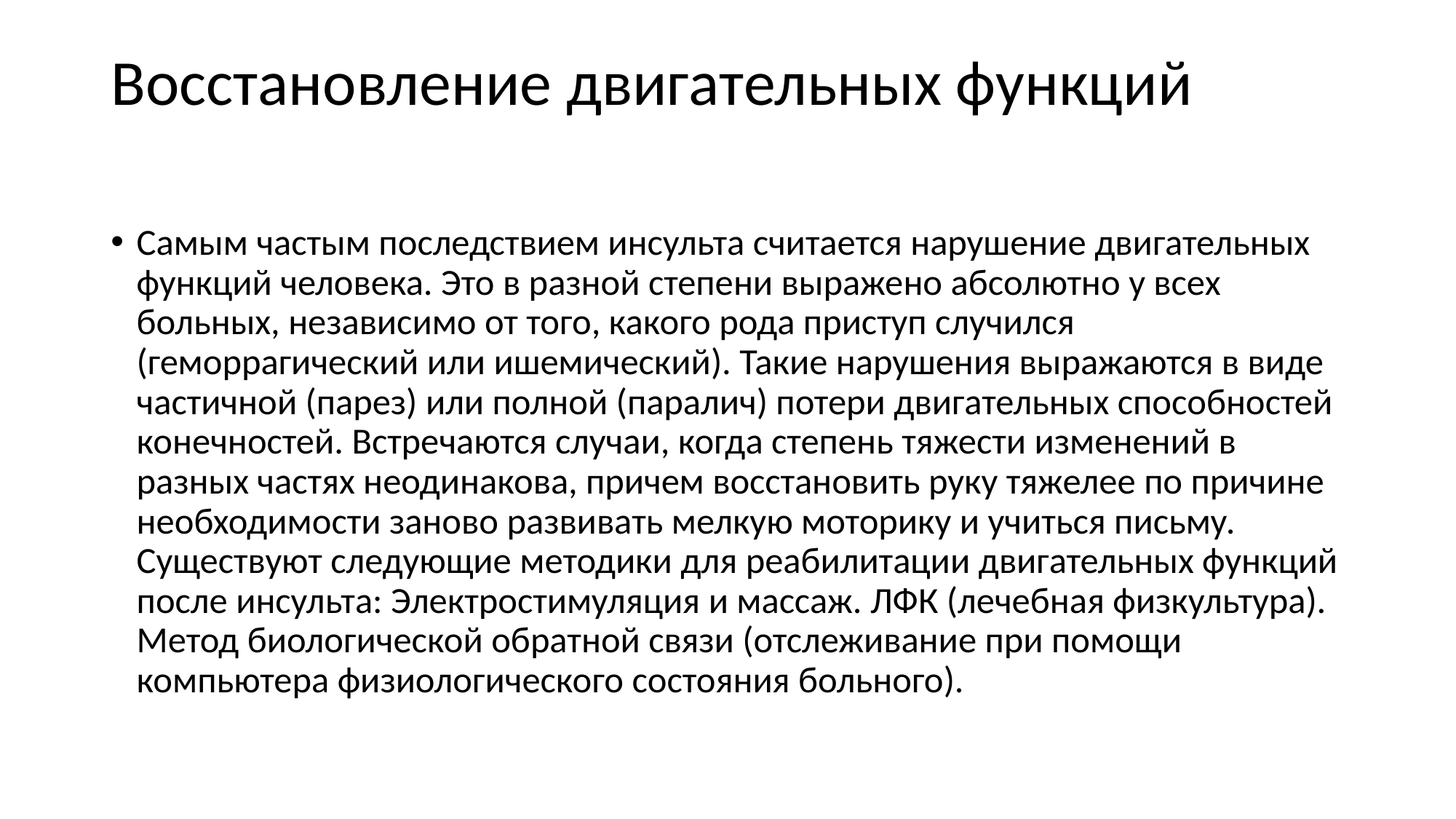

# Восстановление двигательных функций
Самым частым последствием инсульта считается нарушение двигательных функций человека. Это в разной степени выражено абсолютно у всех больных, независимо от того, какого рода приступ случился (геморрагический или ишемический). Такие нарушения выражаются в виде частичной (парез) или полной (паралич) потери двигательных способностей конечностей. Встречаются случаи, когда степень тяжести изменений в разных частях неодинакова, причем восстановить руку тяжелее по причине необходимости заново развивать мелкую моторику и учиться письму. Существуют следующие методики для реабилитации двигательных функций после инсульта: Электростимуляция и массаж. ЛФК (лечебная физкультура). Метод биологической обратной связи (отслеживание при помощи компьютера физиологического состояния больного).